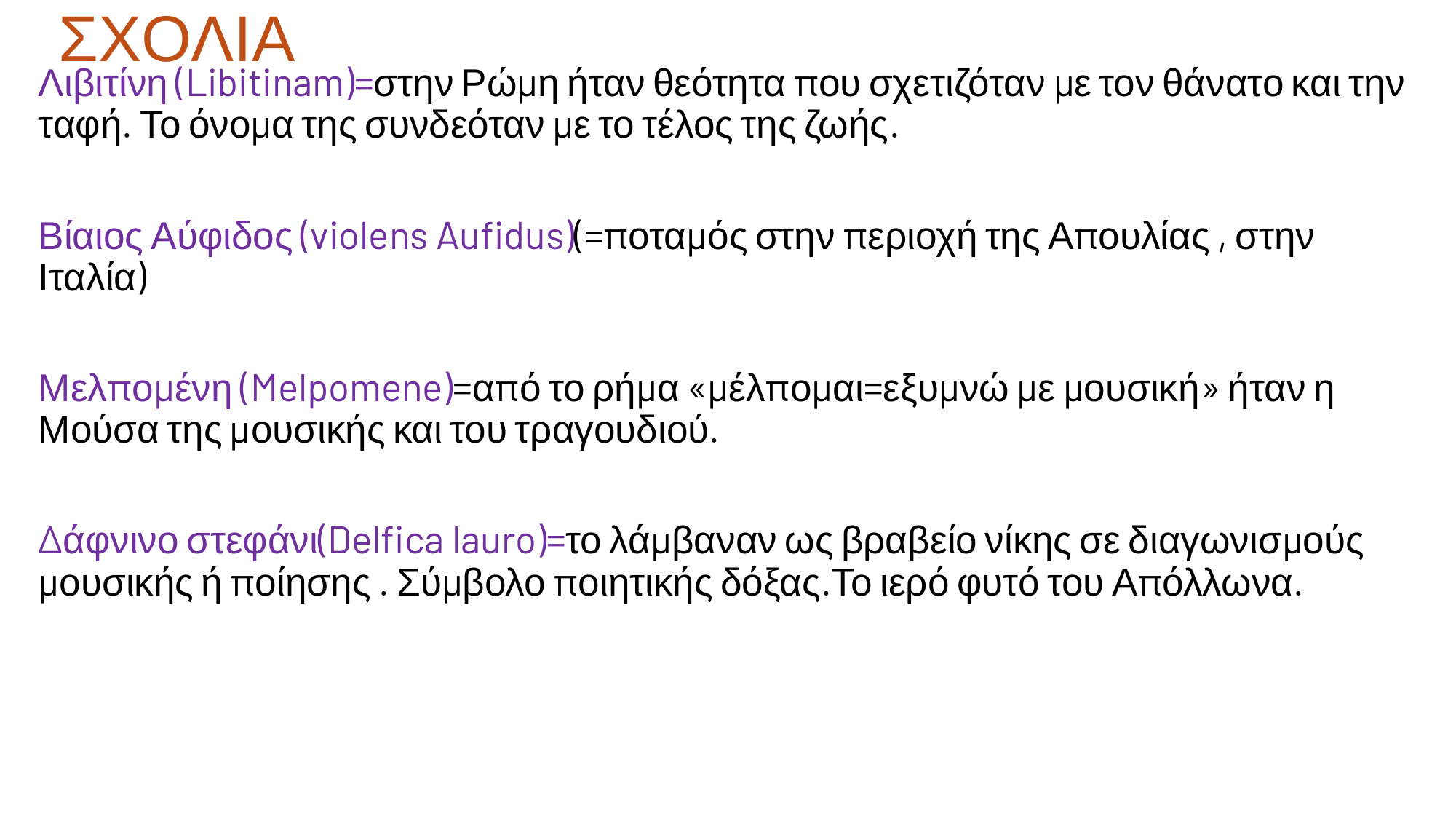

# ΣΧΟΛΙΑ
Λιβιτίνη (Libitinam)=στην Ρώμη ήταν θεότητα που σχετιζόταν με τον θάνατο και την ταφή. Το όνομα της συνδεόταν με το τέλος της ζωής.

Βίαιος Αύφιδος (violens Aufidus)(=ποταμός στην περιοχή της Απουλίας , στην Ιταλία)

Μελπομένη (Melpomene)=από το ρήμα «μέλπομαι=εξυμνώ με μουσική» ήταν η Μούσα της μουσικής και του τραγουδιού.

Δάφνινο στεφάνι(Delfica lauro)=το λάμβαναν ως βραβείο νίκης σε διαγωνισμούς μουσικής ή ποίησης . Σύμβολο ποιητικής δόξας.Το ιερό φυτό του Απόλλωνα.